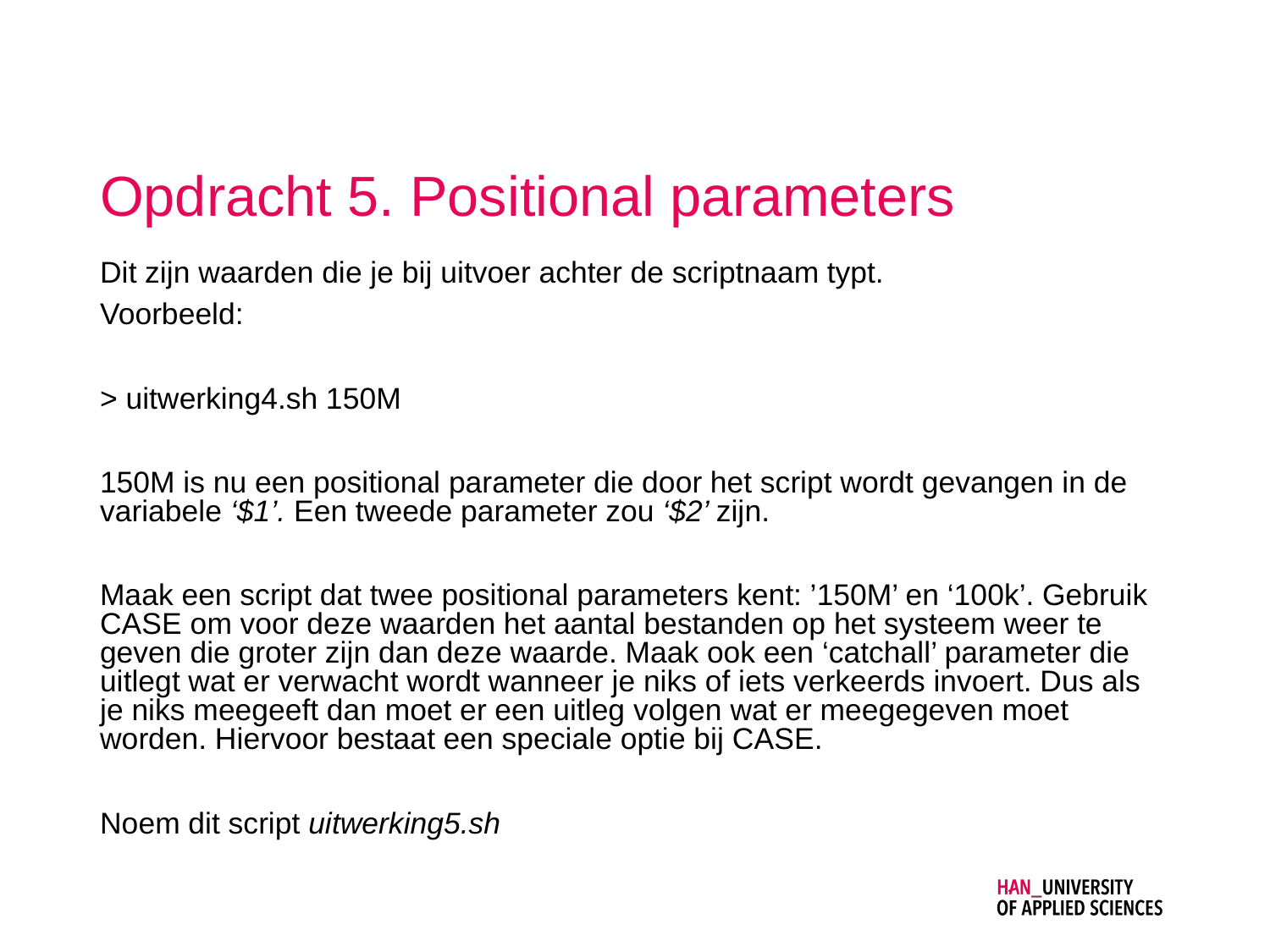

# Opdracht 5. Positional parameters
Dit zijn waarden die je bij uitvoer achter de scriptnaam typt.
Voorbeeld:

> uitwerking4.sh 150M

150M is nu een positional parameter die door het script wordt gevangen in de variabele ‘$1’. Een tweede parameter zou ‘$2’ zijn.

Maak een script dat twee positional parameters kent: ’150M’ en ‘100k’. Gebruik CASE om voor deze waarden het aantal bestanden op het systeem weer te geven die groter zijn dan deze waarde. Maak ook een ‘catchall’ parameter die uitlegt wat er verwacht wordt wanneer je niks of iets verkeerds invoert. Dus als je niks meegeeft dan moet er een uitleg volgen wat er meegegeven moet worden. Hiervoor bestaat een speciale optie bij CASE.

Noem dit script uitwerking5.sh